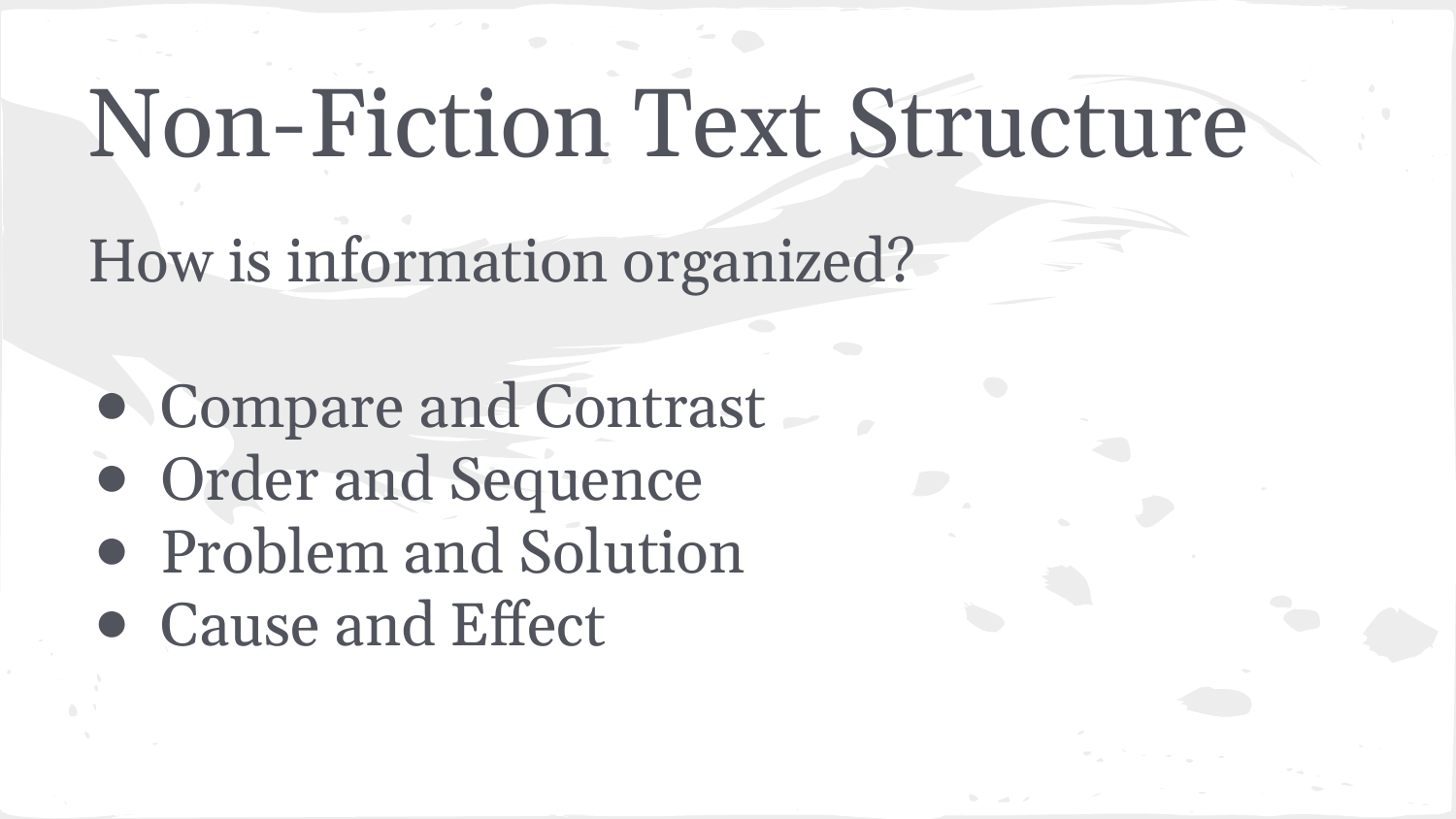

# Non-Fiction Text Structure
How is information organized?

Compare and Contrast
Order and Sequence
Problem and Solution
Cause and Effect